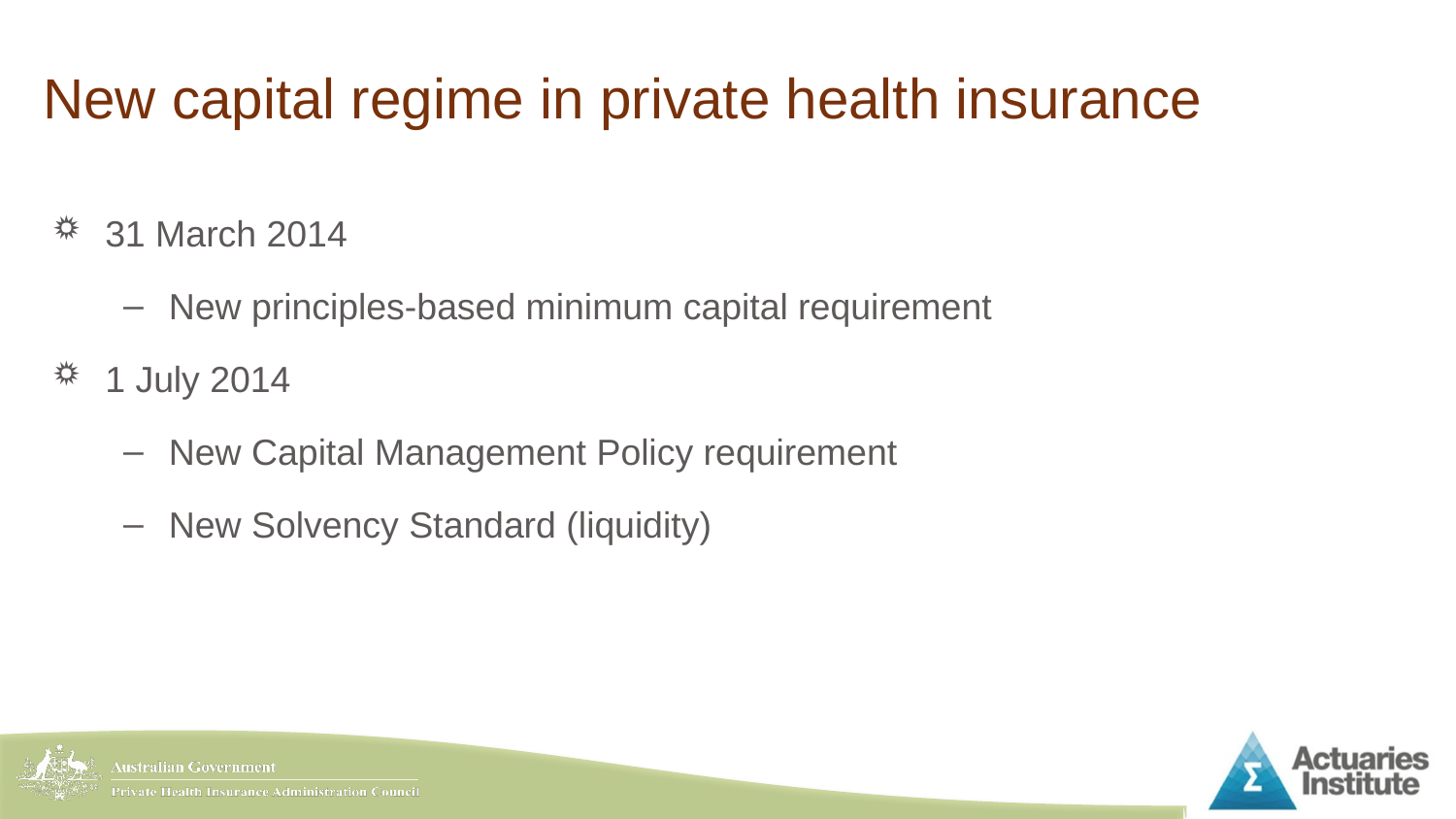

# New capital regime in private health insurance
31 March 2014
New principles-based minimum capital requirement
1 July 2014
New Capital Management Policy requirement
New Solvency Standard (liquidity)